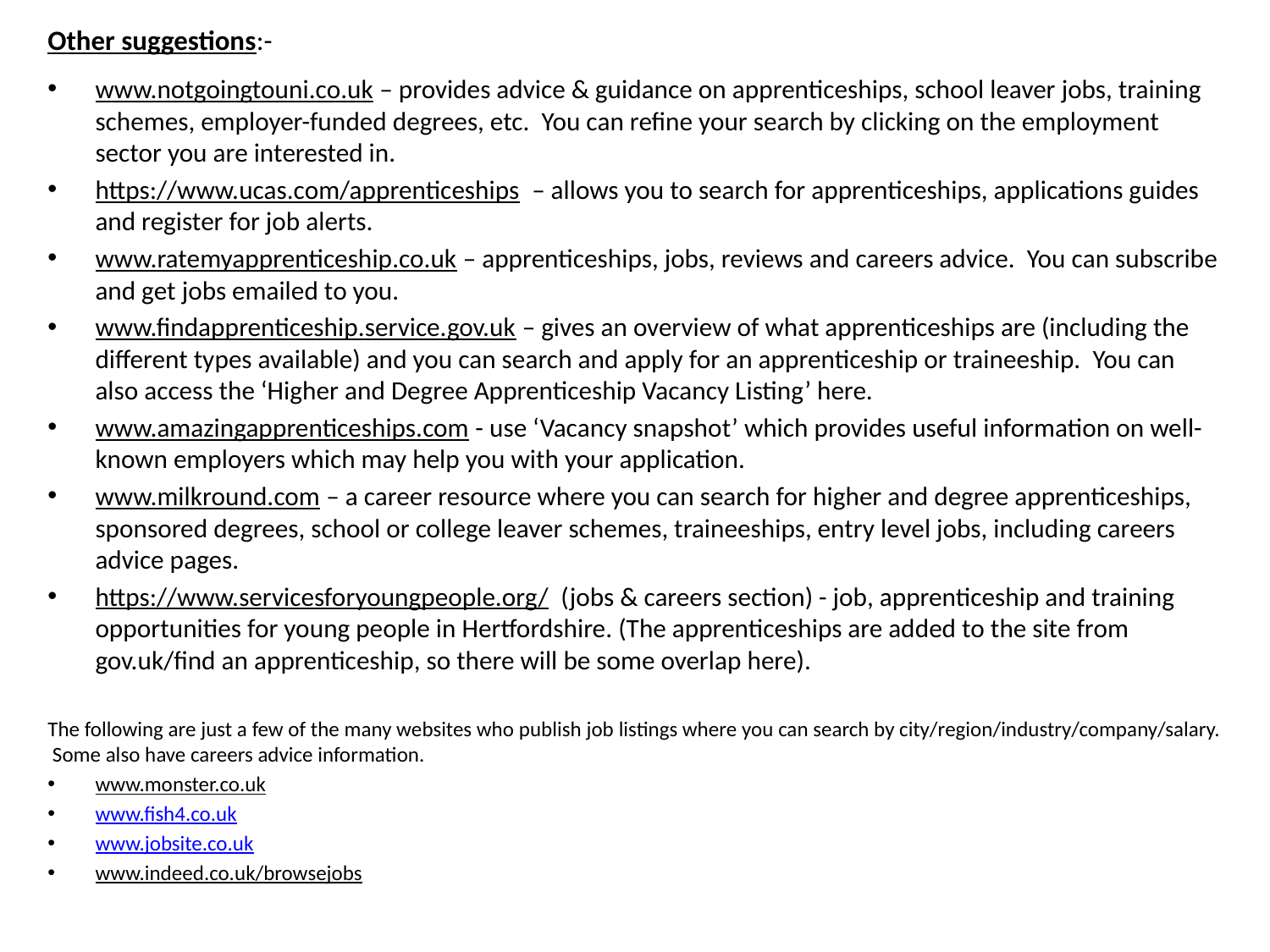

# Other suggestions:-
www.notgoingtouni.co.uk – provides advice & guidance on apprenticeships, school leaver jobs, training schemes, employer-funded degrees, etc.  You can refine your search by clicking on the employment sector you are interested in.
https://www.ucas.com/apprenticeships  – allows you to search for apprenticeships, applications guides and register for job alerts.
www.ratemyapprenticeship.co.uk – apprenticeships, jobs, reviews and careers advice.  You can subscribe and get jobs emailed to you.
www.findapprenticeship.service.gov.uk – gives an overview of what apprenticeships are (including the different types available) and you can search and apply for an apprenticeship or traineeship.  You can also access the ‘Higher and Degree Apprenticeship Vacancy Listing’ here.
www.amazingapprenticeships.com - use ‘Vacancy snapshot’ which provides useful information on well-known employers which may help you with your application.
www.milkround.com – a career resource where you can search for higher and degree apprenticeships, sponsored degrees, school or college leaver schemes, traineeships, entry level jobs, including careers advice pages.
https://www.servicesforyoungpeople.org/  (jobs & careers section) - job, apprenticeship and training opportunities for young people in Hertfordshire. (The apprenticeships are added to the site from gov.uk/find an apprenticeship, so there will be some overlap here).

The following are just a few of the many websites who publish job listings where you can search by city/region/industry/company/salary.  Some also have careers advice information.
www.monster.co.uk
www.fish4.co.uk
www.jobsite.co.uk
www.indeed.co.uk/browsejobs